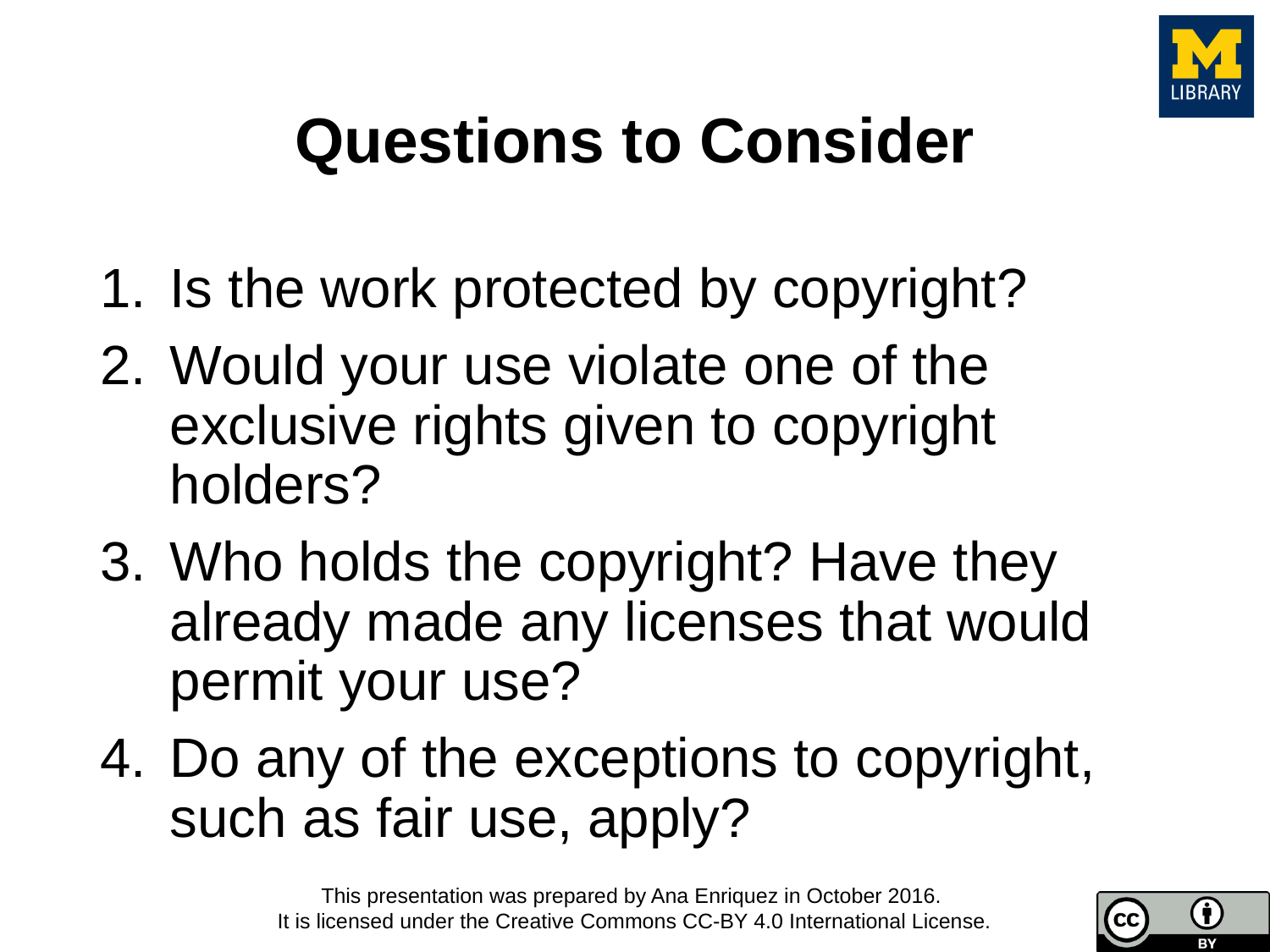

# Questions to Consider
Is the work protected by copyright?
Would your use violate one of the exclusive rights given to copyright holders?
Who holds the copyright? Have they already made any licenses that would permit your use?
Do any of the exceptions to copyright, such as fair use, apply?